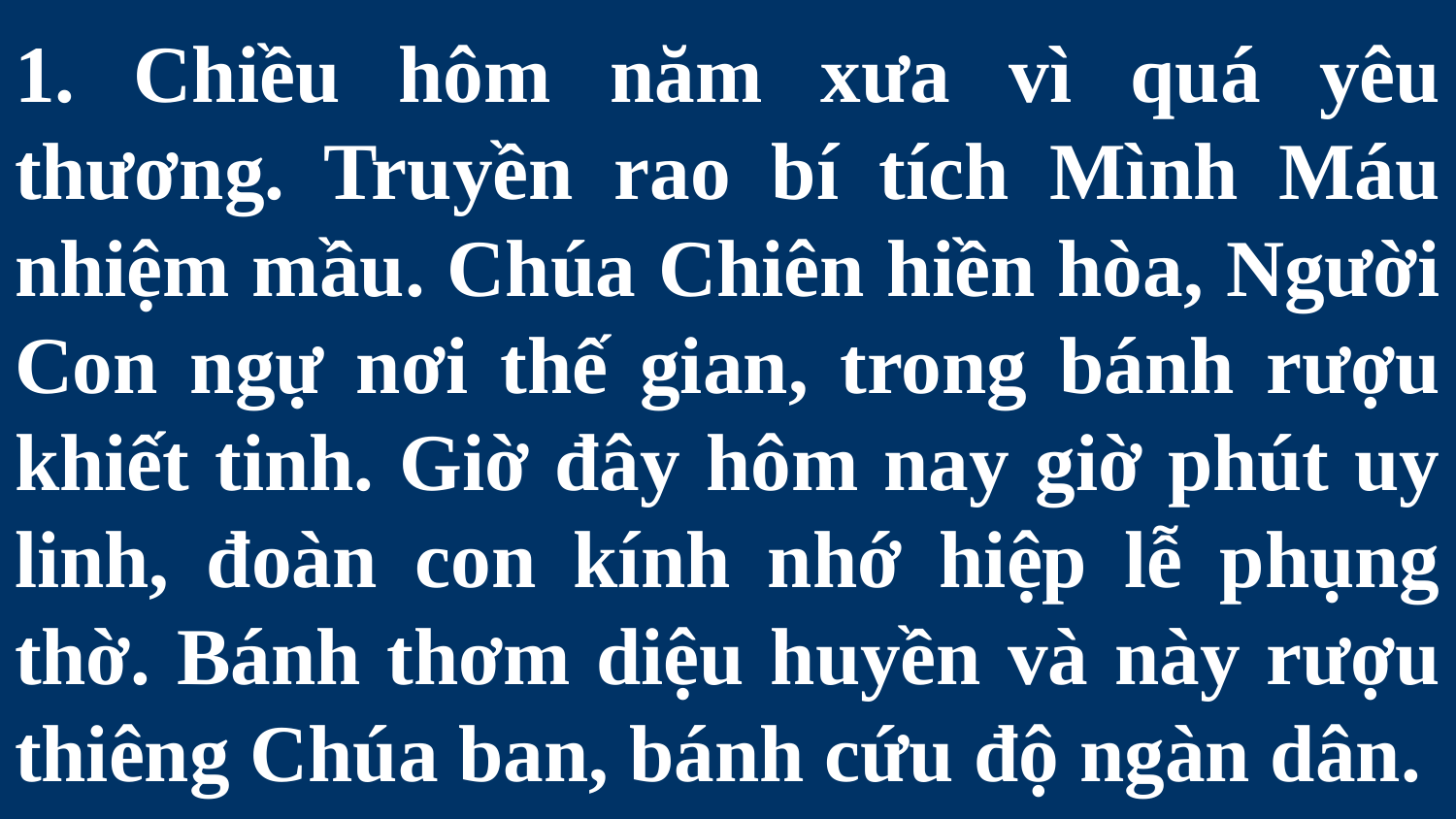

# 1. Chiều hôm năm xưa vì quá yêu thương. Truyền rao bí tích Mình Máu nhiệm mầu. Chúa Chiên hiền hòa, Người Con ngự nơi thế gian, trong bánh rượu khiết tinh. Giờ đây hôm nay giờ phút uy linh, đoàn con kính nhớ hiệp lễ phụng thờ. Bánh thơm diệu huyền và này rượu thiêng Chúa ban, bánh cứu độ ngàn dân.